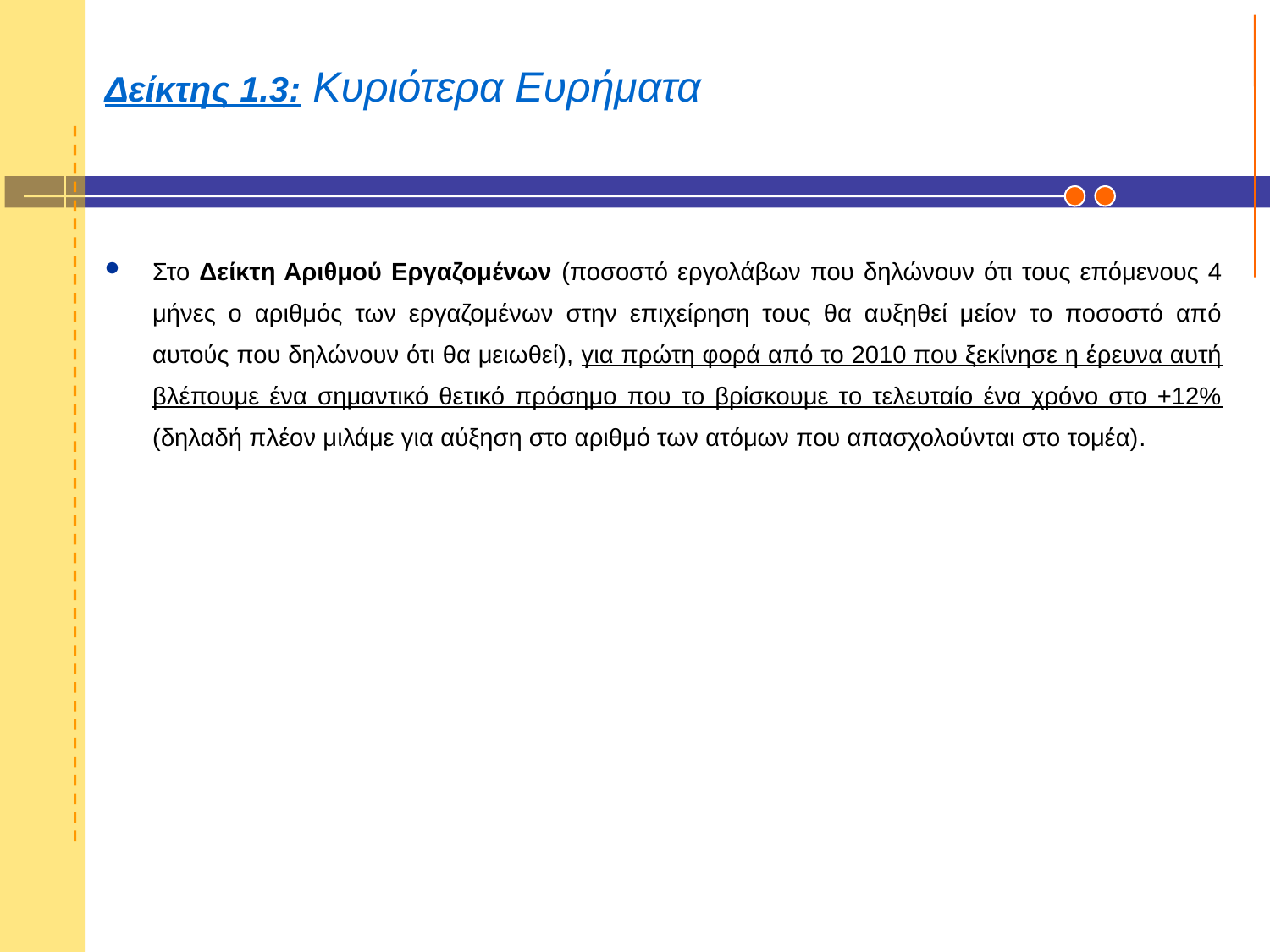

# Δείκτης 1.3: Κυριότερα Ευρήματα
Στο Δείκτη Αριθμού Εργαζομένων (ποσοστό εργολάβων που δηλώνουν ότι τους επόμενους 4 μήνες ο αριθμός των εργαζομένων στην επιχείρηση τους θα αυξηθεί μείον το ποσοστό από αυτούς που δηλώνουν ότι θα μειωθεί), για πρώτη φορά από το 2010 που ξεκίνησε η έρευνα αυτή βλέπουμε ένα σημαντικό θετικό πρόσημο που το βρίσκουμε το τελευταίο ένα χρόνο στο +12% (δηλαδή πλέον μιλάμε για αύξηση στο αριθμό των ατόμων που απασχολούνται στο τομέα).